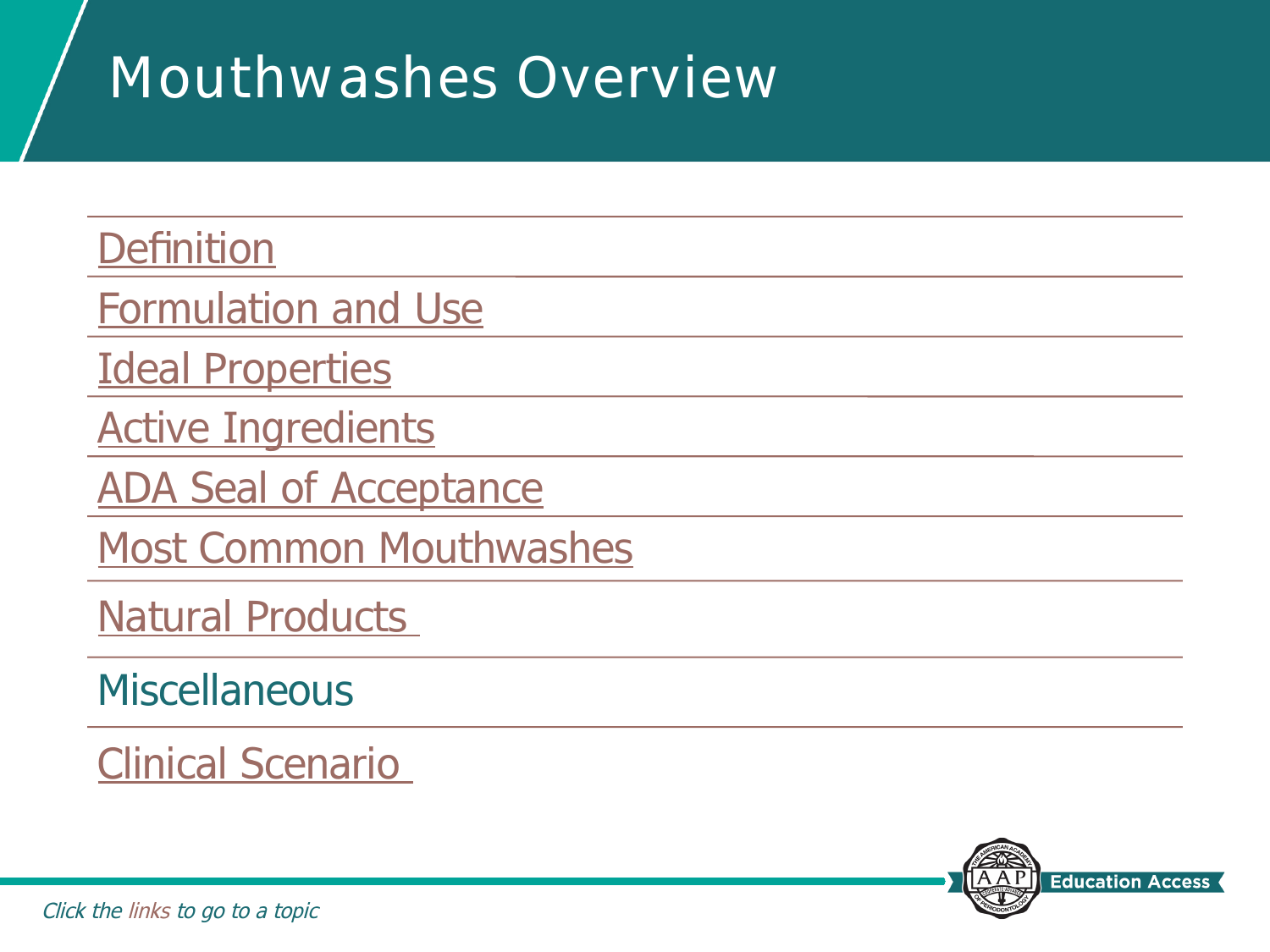

# Mouthwashes Overview

Definition

Formulation and Use

Ideal Properties

Active Ingredients

ADA Seal of Acceptance

Most Common Mouthwashes

Natural Products

Miscellaneous

Clinical Scenario
Click the links to go to a topic